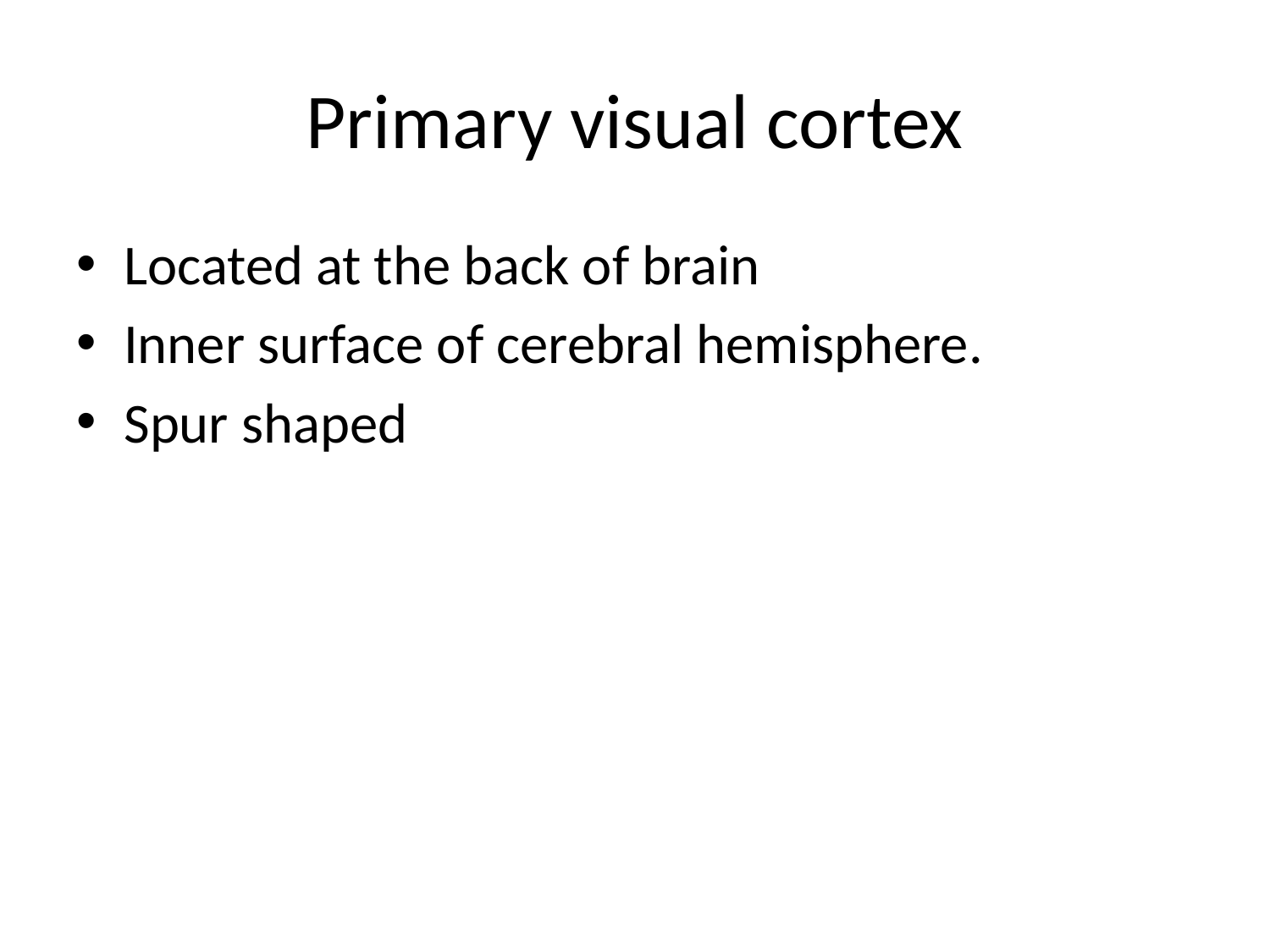

# Primary visual cortex
Located at the back of brain
Inner surface of cerebral hemisphere.
Spur shaped